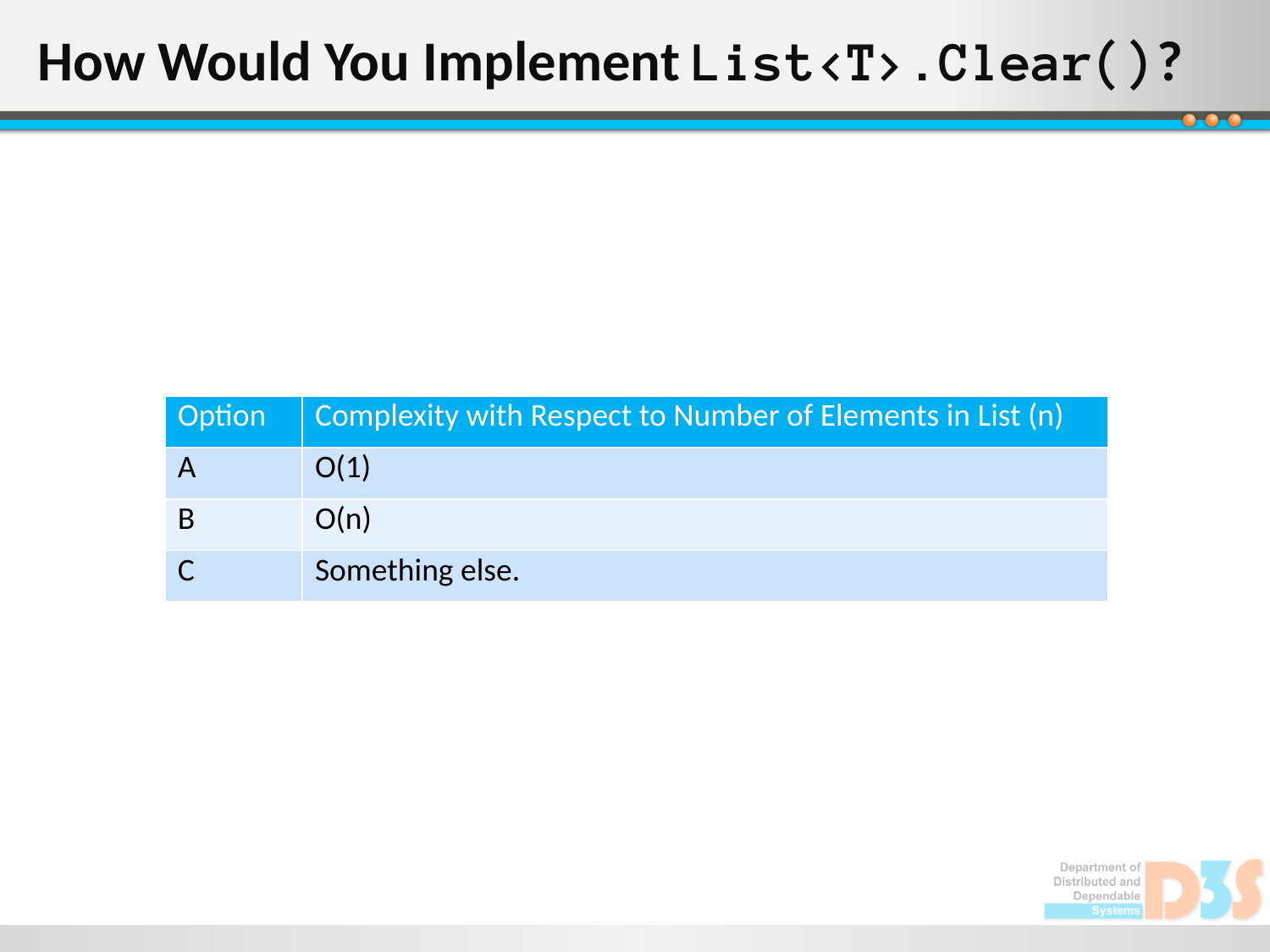

# How Would You Implement List<T>.Clear()?
| Option | Complexity with Respect to Number of Elements in List (n) |
| --- | --- |
| A | O(1) |
| B | O(n) |
| C | Something else. |